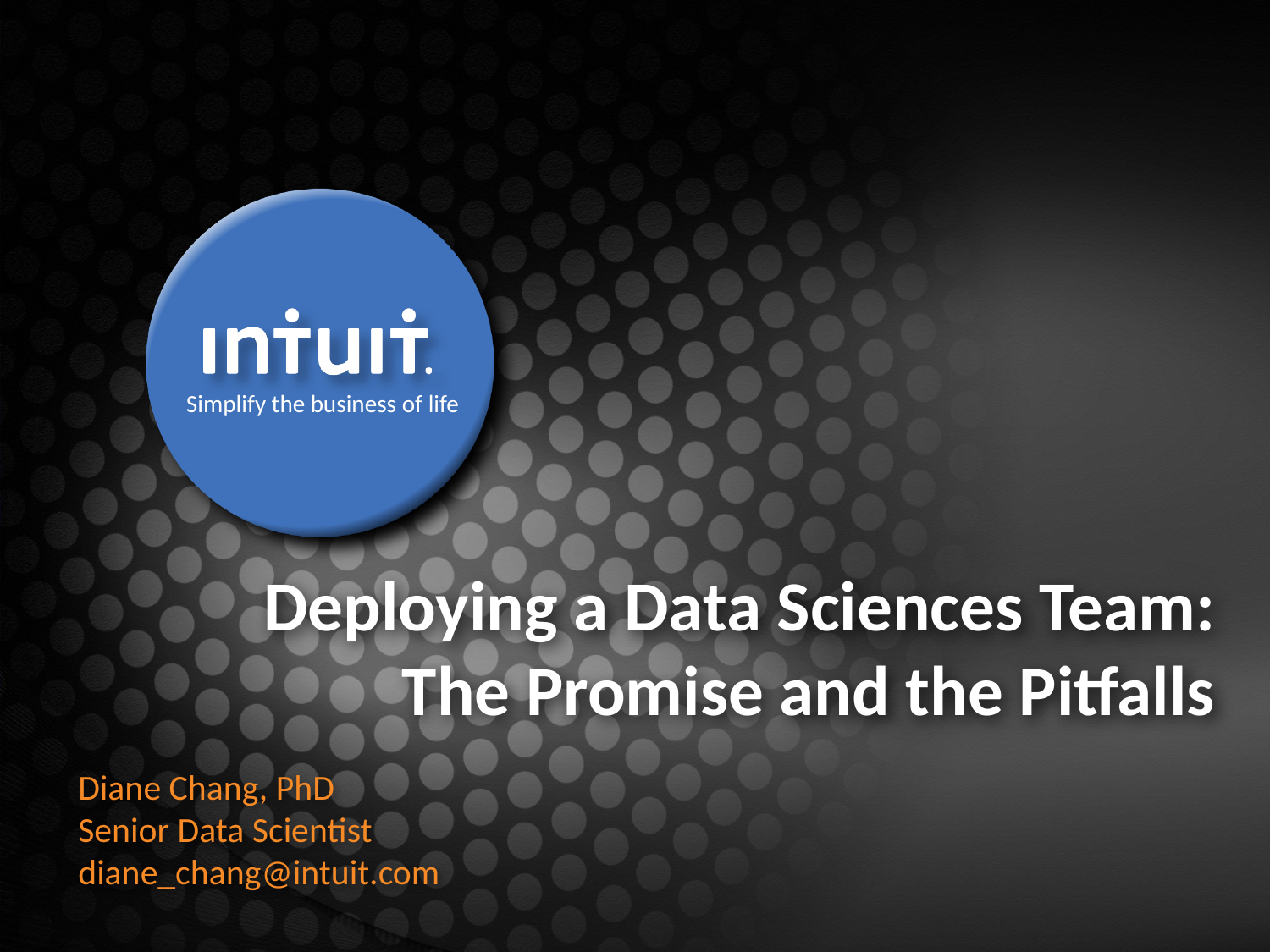

Simplify the business of life
# Deploying a Data Sciences Team: The Promise and the Pitfalls
Diane Chang, PhD
Senior Data Scientist
diane_chang@intuit.com